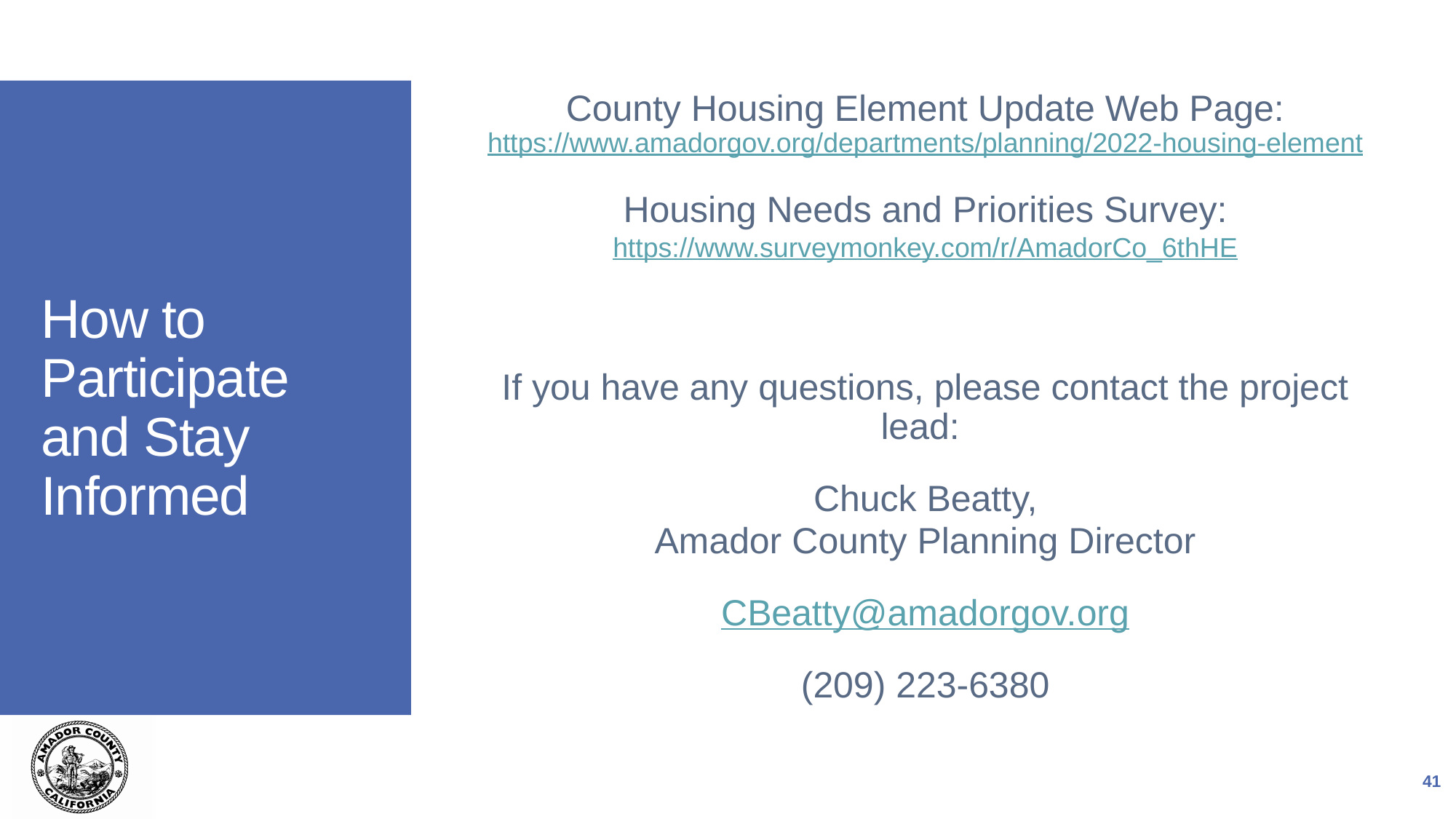

County Housing Element Update Web Page:
https://www.amadorgov.org/departments/planning/2022-housing-element
Housing Needs and Priorities Survey:
https://www.surveymonkey.com/r/AmadorCo_6thHE

If you have any questions, please contact the project lead:
Chuck Beatty,
Amador County Planning Director
CBeatty@amadorgov.org
(209) 223-6380
# How to Participate and Stay Informed